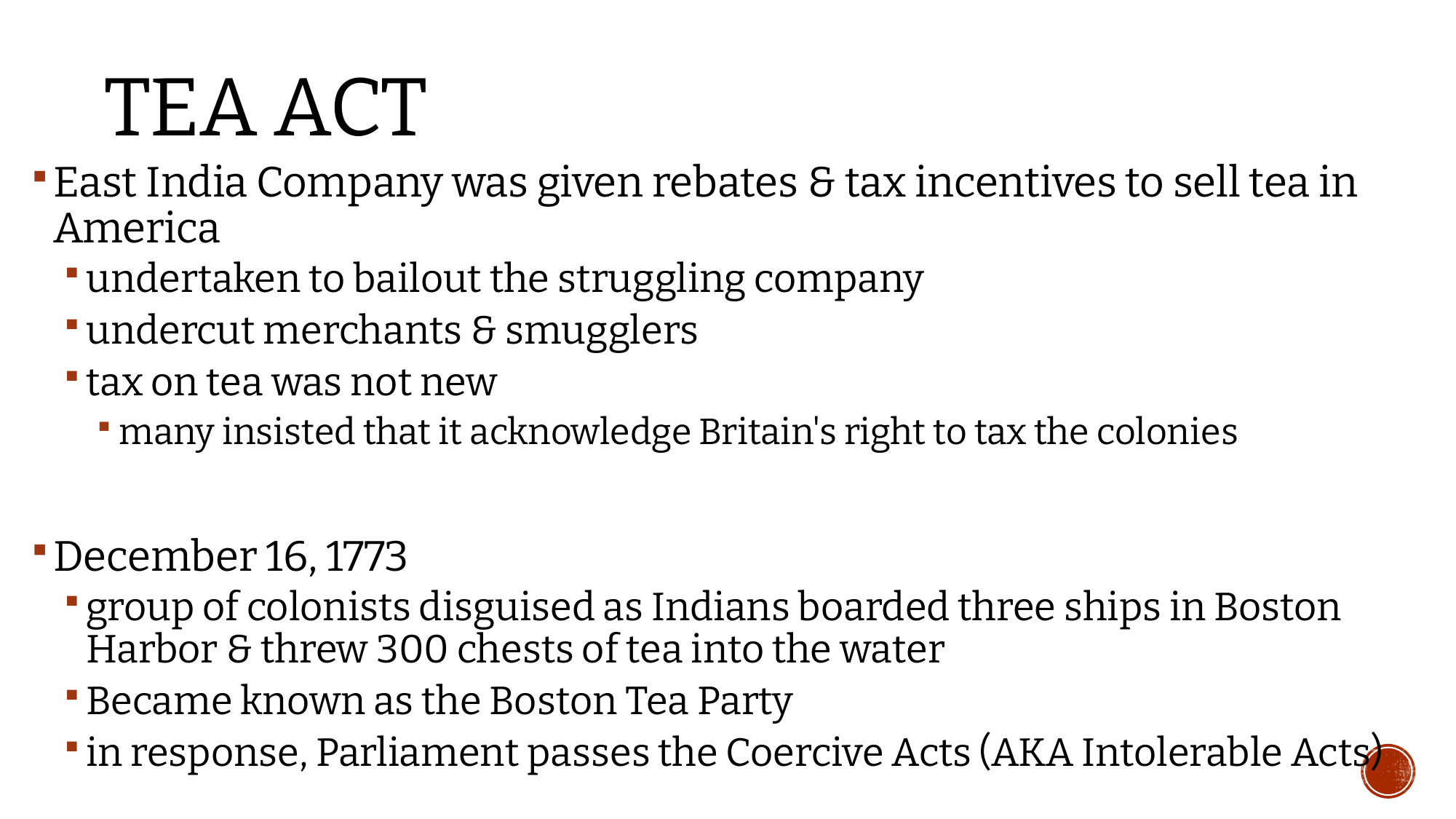

# Tea Act
East India Company was given rebates & tax incentives to sell tea in America
undertaken to bailout the struggling company
undercut merchants & smugglers
tax on tea was not new
many insisted that it acknowledge Britain's right to tax the colonies

December 16, 1773
group of colonists disguised as Indians boarded three ships in Boston Harbor & threw 300 chests of tea into the water
Became known as the Boston Tea Party
in response, Parliament passes the Coercive Acts (AKA Intolerable Acts)